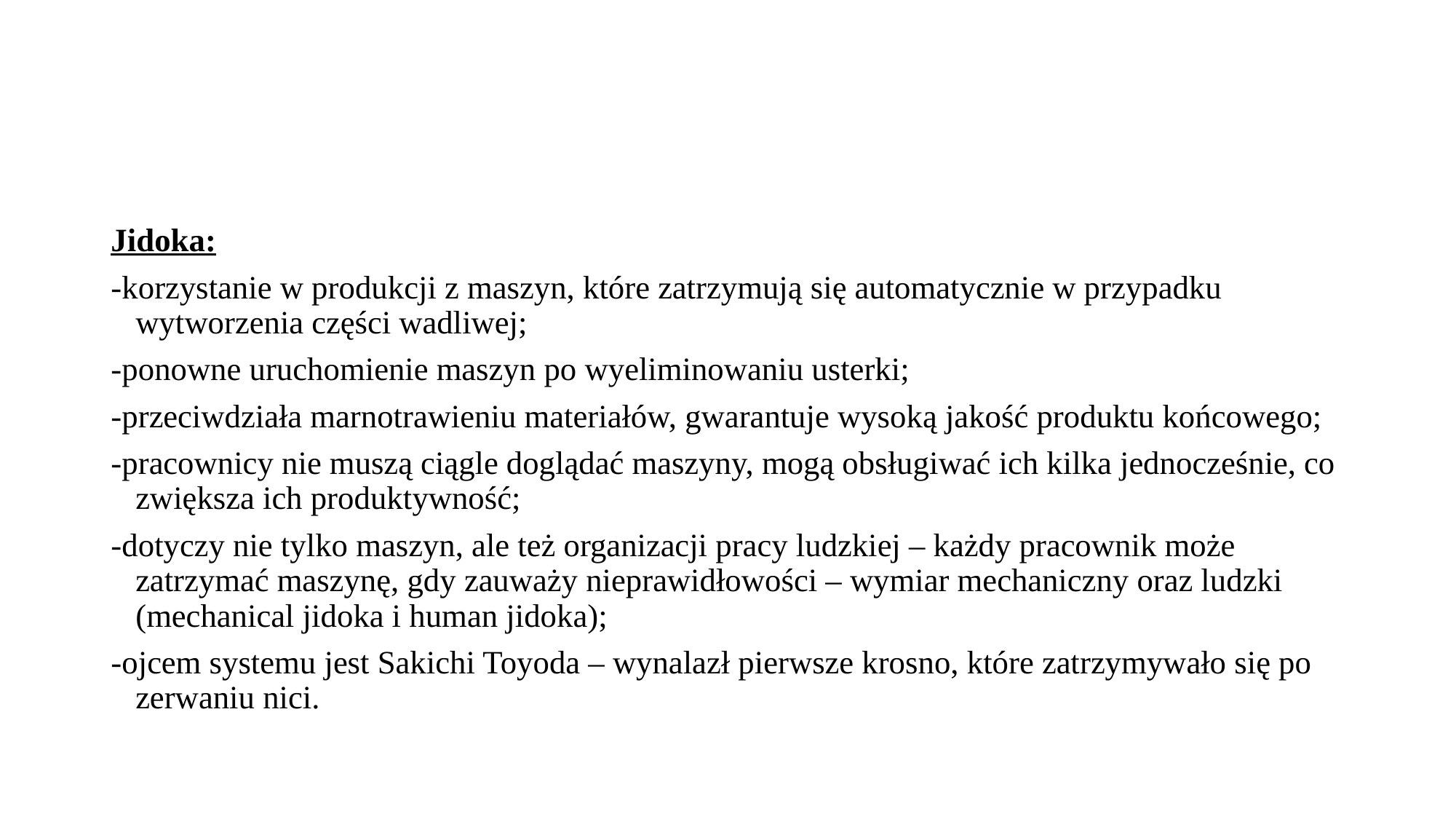

#
Jidoka:
-korzystanie w produkcji z maszyn, które zatrzymują się automatycznie w przypadku wytworzenia części wadliwej;
-ponowne uruchomienie maszyn po wyeliminowaniu usterki;
-przeciwdziała marnotrawieniu materiałów, gwarantuje wysoką jakość produktu końcowego;
-pracownicy nie muszą ciągle doglądać maszyny, mogą obsługiwać ich kilka jednocześnie, co zwiększa ich produktywność;
-dotyczy nie tylko maszyn, ale też organizacji pracy ludzkiej – każdy pracownik może zatrzymać maszynę, gdy zauważy nieprawidłowości – wymiar mechaniczny oraz ludzki (mechanical jidoka i human jidoka);
-ojcem systemu jest Sakichi Toyoda – wynalazł pierwsze krosno, które zatrzymywało się po zerwaniu nici.